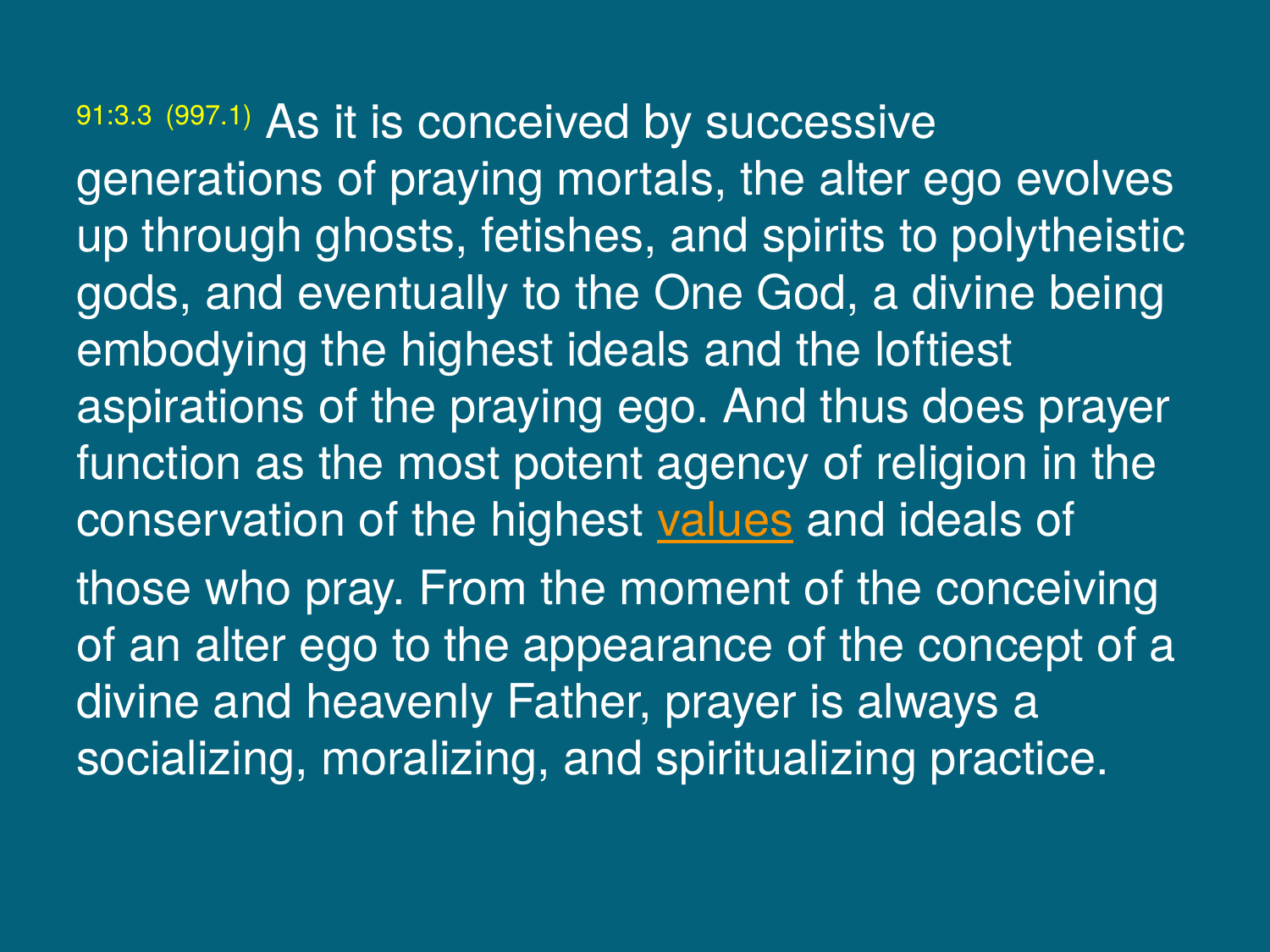

91:3.3 (997.1) As it is conceived by successive generations of praying mortals, the alter ego evolves up through ghosts, fetishes, and spirits to polytheistic gods, and eventually to the One God, a divine being embodying the highest ideals and the loftiest aspirations of the praying ego. And thus does prayer function as the most potent agency of religion in the conservation of the highest values and ideals of those who pray. From the moment of the conceiving of an alter ego to the appearance of the concept of a divine and heavenly Father, prayer is always a socializing, moralizing, and spiritualizing practice.